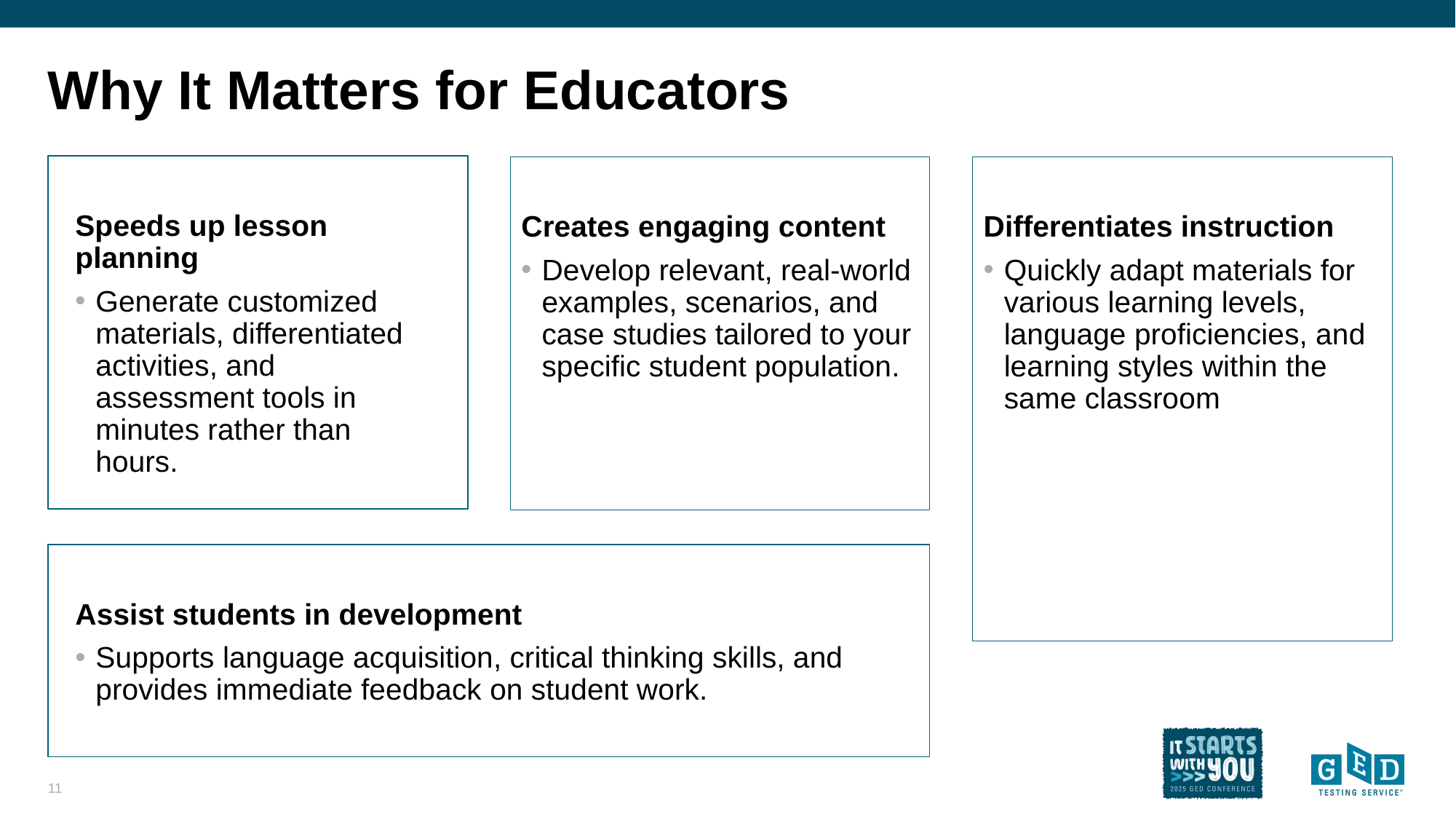

# Why It Matters for Educators

Speeds up lesson planning
Generate customized materials, differentiated activities, and assessment tools in minutes rather than hours.

Differentiates instruction
Quickly adapt materials for various learning levels, language proficiencies, and learning styles within the same classroom
Creates engaging content
Develop relevant, real-world examples, scenarios, and case studies tailored to your specific student population.

Assist students in development
Supports language acquisition, critical thinking skills, and provides immediate feedback on student work.
11